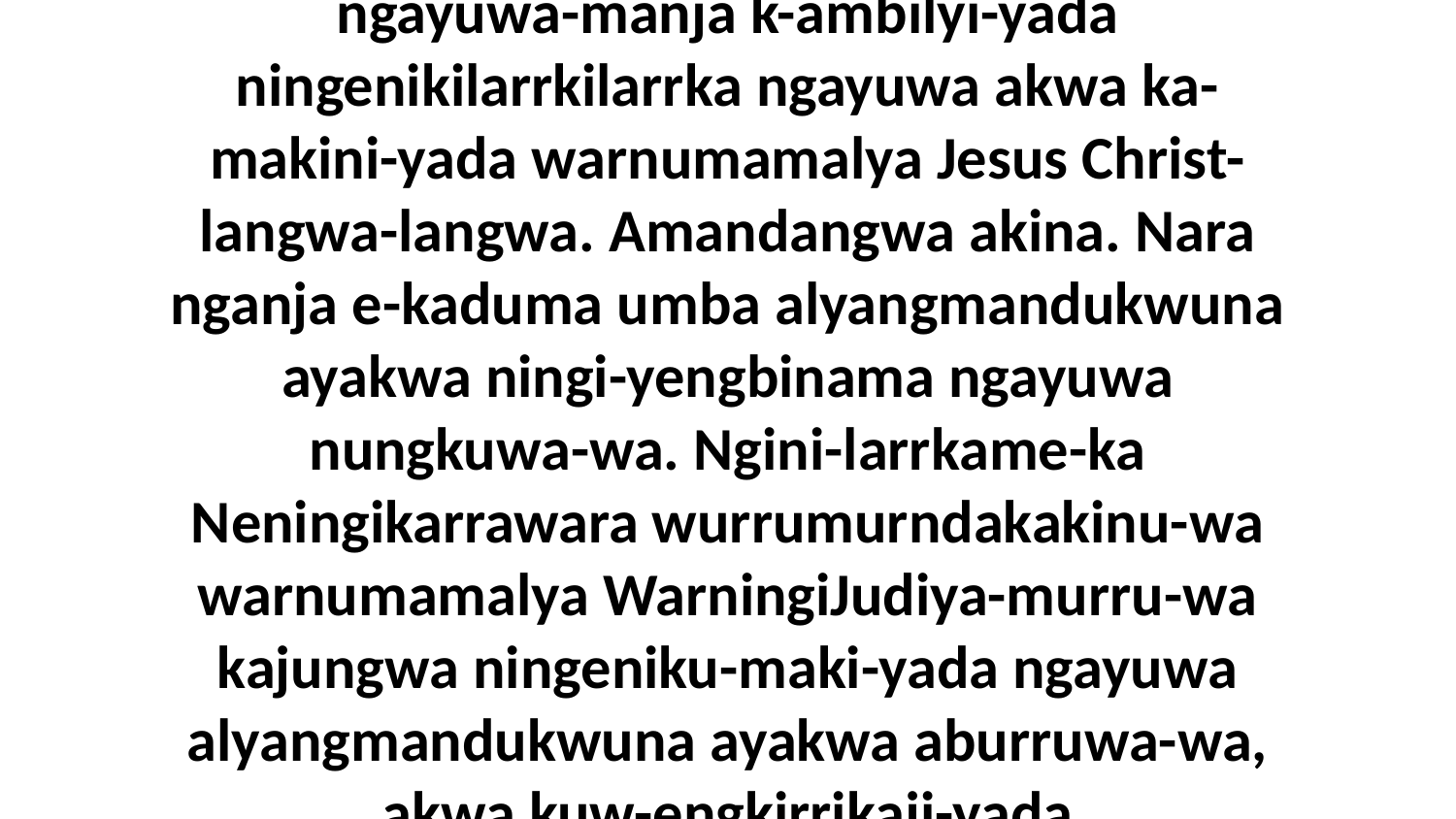

7 Akwa aminakina-langwa eneja Neningikarrawara nu-wekbalyinuma nakina ngayuwa-manja k-ambilyi-yada ningenikilarrkilarrka ngayuwa akwa ka-makini-yada warnumamalya Jesus Christ-langwa-langwa. Amandangwa akina. Nara nganja e-kaduma umba alyangmandukwuna ayakwa ningi-yengbinama ngayuwa nungkuwa-wa. Ngini-larrkame-ka Neningikarrawara wurrumurndakakinu-wa warnumamalya WarningiJudiya-murru-wa kajungwa ningeniku-maki-yada ngayuwa alyangmandukwuna ayakwa aburruwa-wa, akwa kuw-engkirrikaji-yada wurrumurndakakina akwa ngarningka ka-werrikambilyi-yada Jesus Christ-uwa.